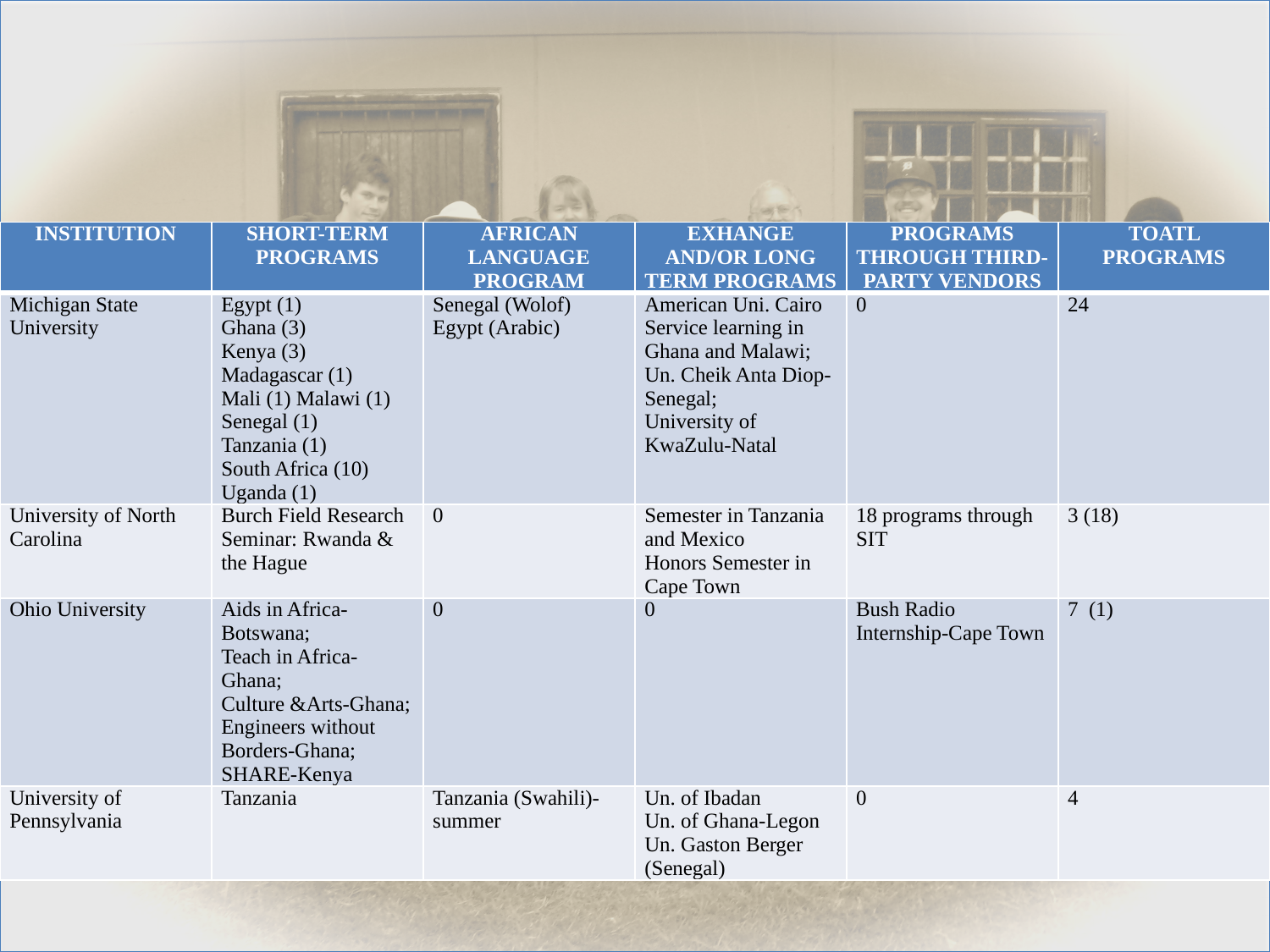

#
| INSTITUTION | SHORT-TERM PROGRAMS | AFRICAN LANGUAGE PROGRAM | EXHANGE AND/OR LONG TERM PROGRAMS | PROGRAMS THROUGH THIRD-PARTY VENDORS | TOATL PROGRAMS |
| --- | --- | --- | --- | --- | --- |
| Michigan State University | Egypt (1) Ghana (3) Kenya (3) Madagascar (1) Mali (1) Malawi (1) Senegal (1) Tanzania (1) South Africa (10) Uganda (1) | Senegal (Wolof) Egypt (Arabic) | American Uni. Cairo Service learning in Ghana and Malawi; Un. Cheik Anta Diop-Senegal; University of KwaZulu-Natal | 0 | 24 |
| University of North Carolina | Burch Field Research Seminar: Rwanda & the Hague | 0 | Semester in Tanzania and Mexico Honors Semester in Cape Town | 18 programs through SIT | 3 (18) |
| Ohio University | Aids in Africa-Botswana; Teach in Africa-Ghana; Culture &Arts-Ghana; Engineers without Borders-Ghana; SHARE-Kenya | 0 | 0 | Bush Radio Internship-Cape Town | 7 (1) |
| University of Pennsylvania | Tanzania | Tanzania (Swahili)-summer | Un. of Ibadan Un. of Ghana-Legon Un. Gaston Berger (Senegal) | 0 | 4 |